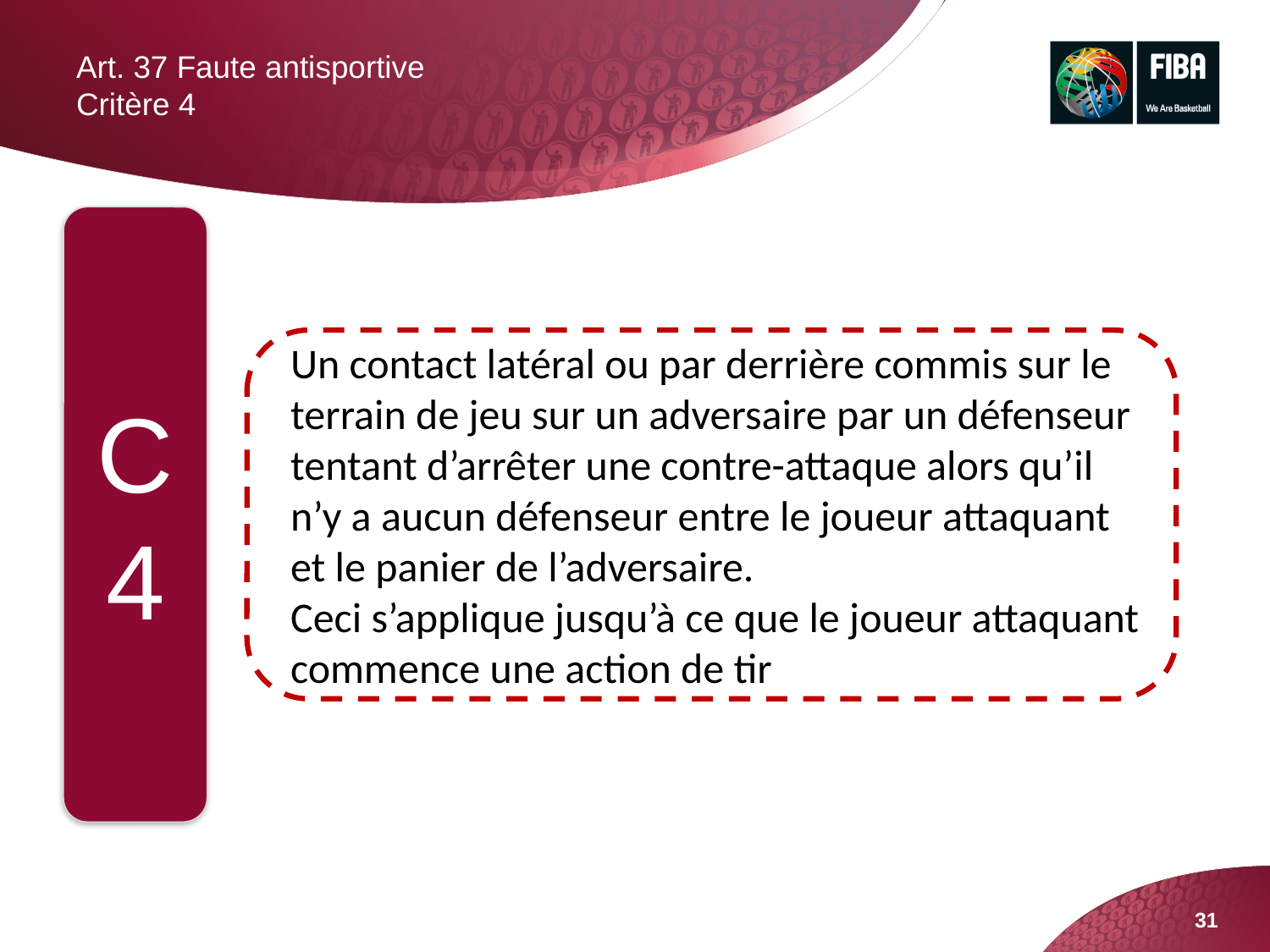

# Art. 37 Faute antisportive Critère 4
C4
Un contact latéral ou par derrière commis sur le terrain de jeu sur un adversaire par un défenseur tentant d’arrêter une contre-attaque alors qu’il n’y a aucun défenseur entre le joueur attaquant et le panier de l’adversaire.
Ceci s’applique jusqu’à ce que le joueur attaquant commence une action de tir